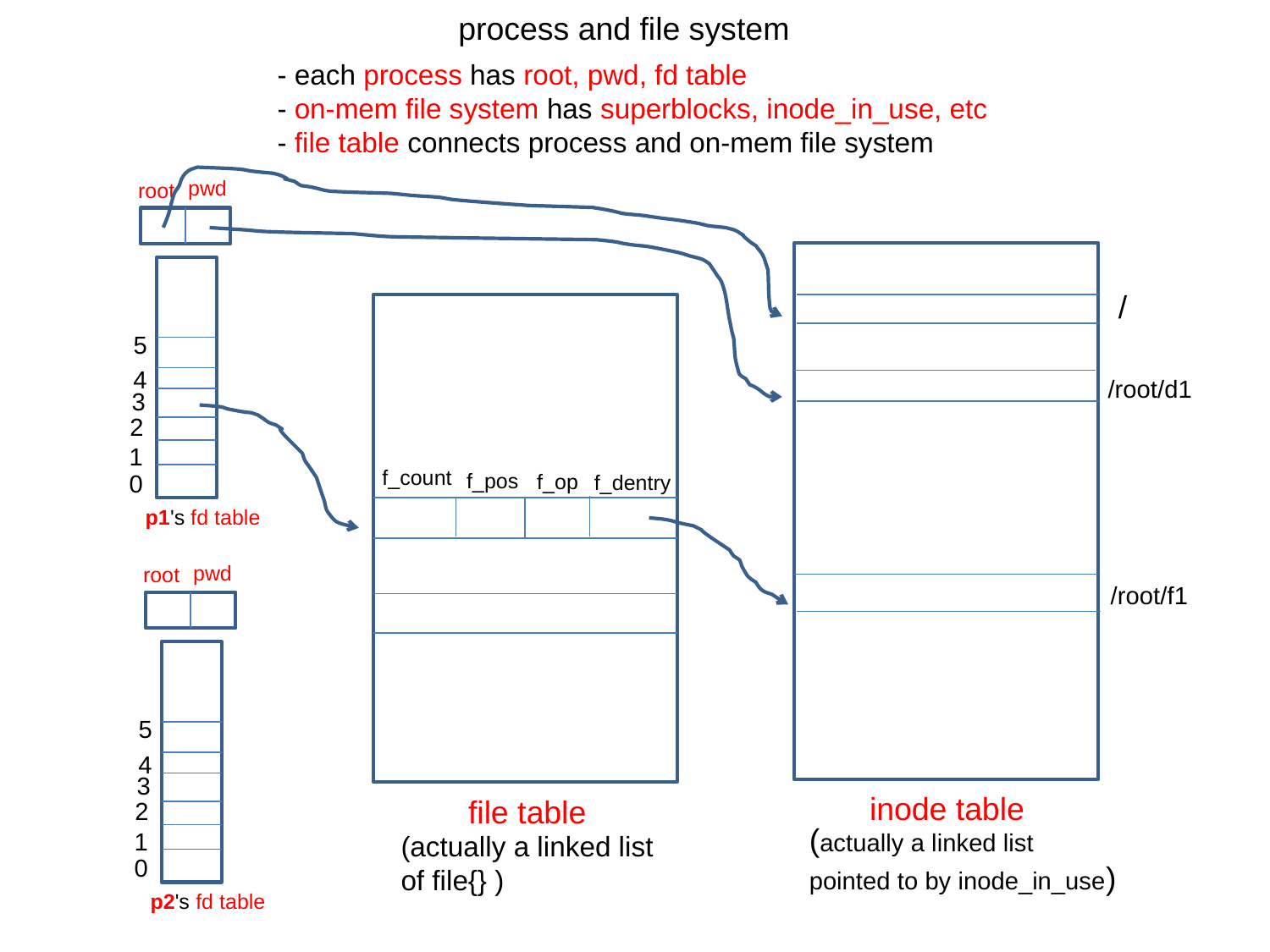

# process and file system
- each process has root, pwd, fd table
- on-mem file system has superblocks, inode_in_use, etc
- file table connects process and on-mem file system

pwd
root

/

5
4
/root/d1
3

2
1
f_count
f_pos
0
f_op
f_dentry
p1's fd table

pwd
root
/root/f1

5
4
3
inode table
file table
2
(actually a linked list
pointed to by inode_in_use)
1
(actually a linked list
of file{} )
0
p2's fd table